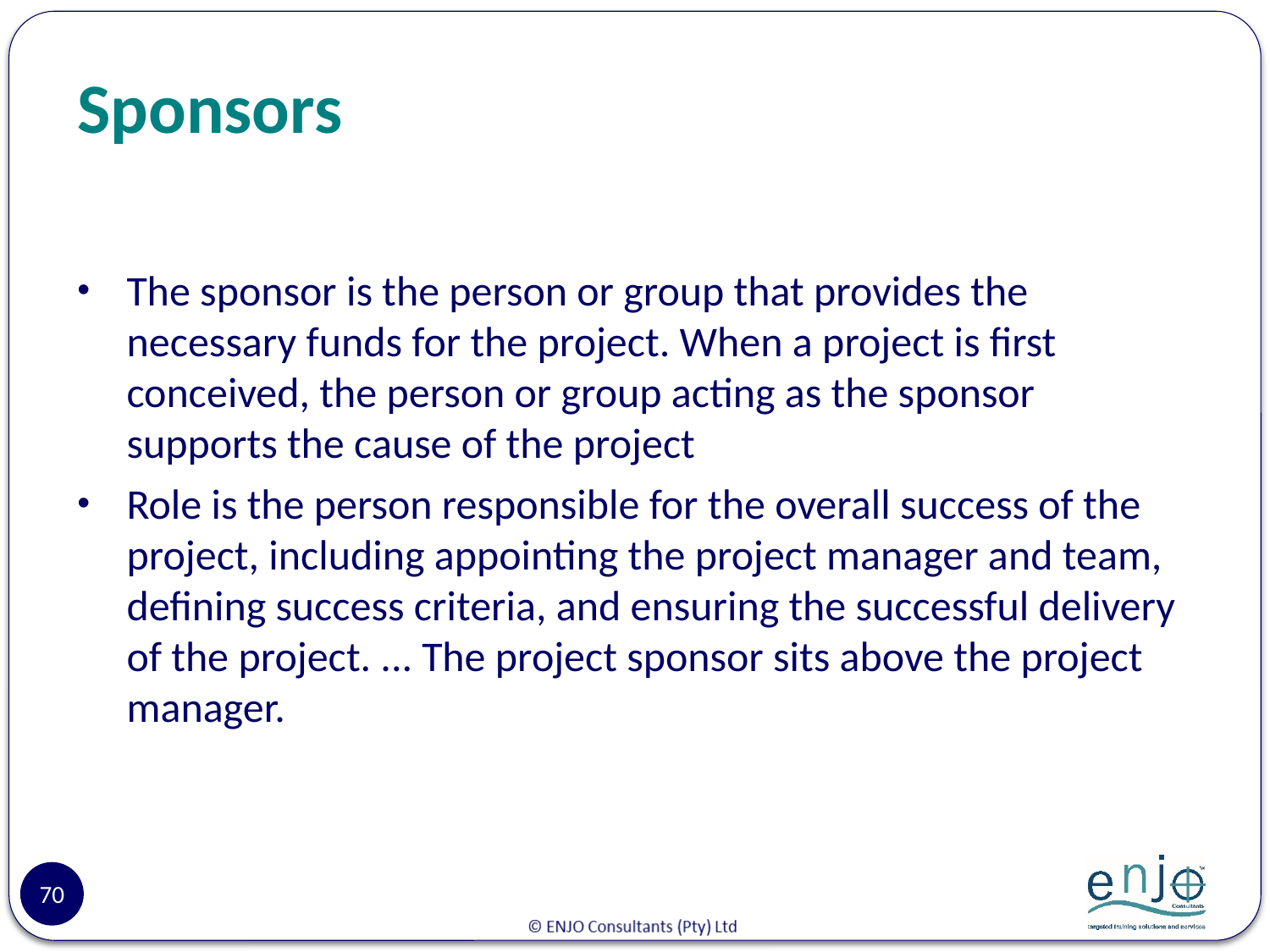

# Sponsors

The sponsor is the person or group that provides the necessary funds for the project. When a project is first conceived, the person or group acting as the sponsor supports the cause of the project
Role is the person responsible for the overall success of the project, including appointing the project manager and team, defining success criteria, and ensuring the successful delivery of the project. ... The project sponsor sits above the project manager.
70